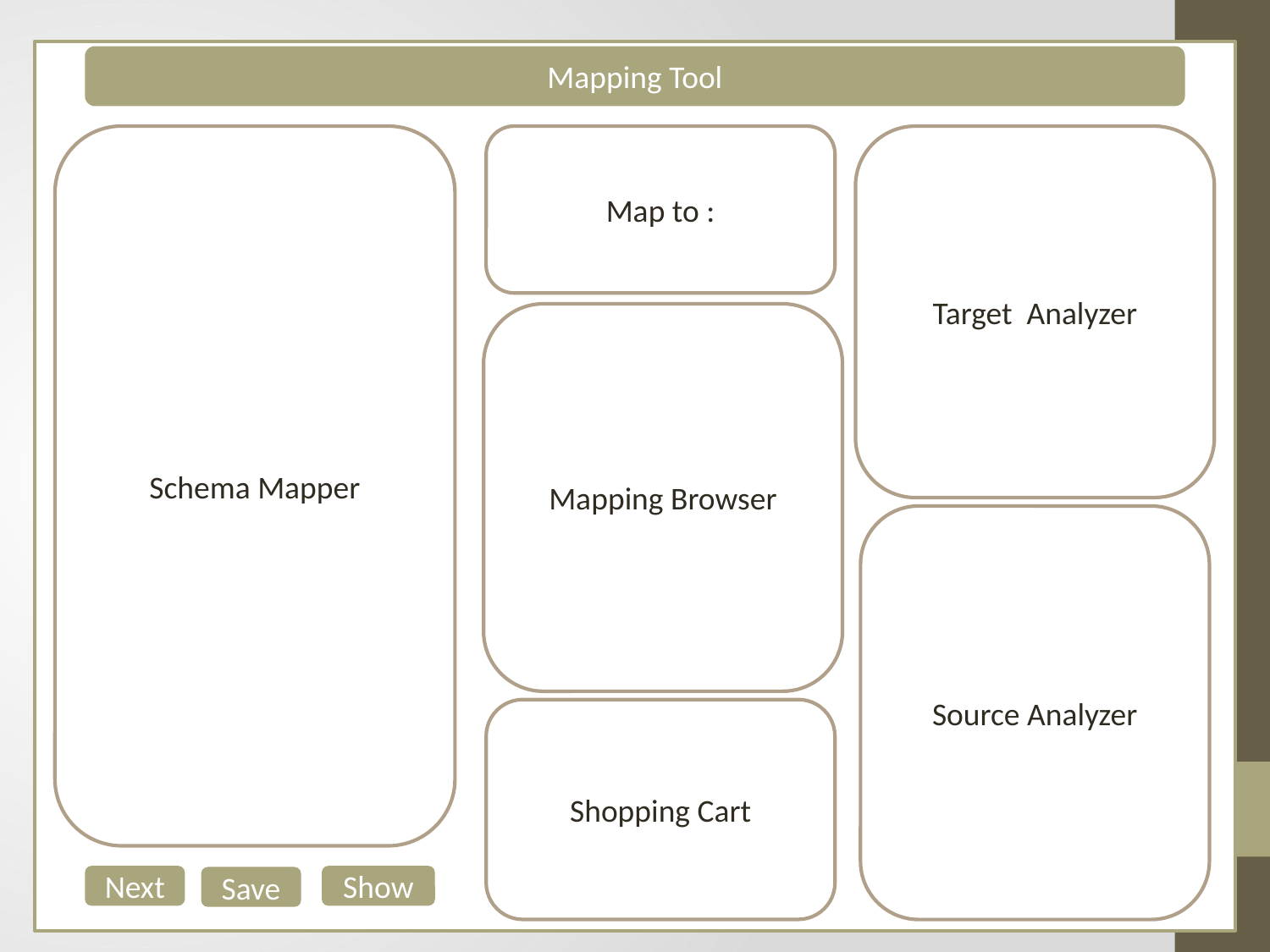

Mapping Tool
Schema Mapper
Map to :
Target  Analyzer
Mapping Browser
Source Analyzer
Shopping Cart
Next
Show
Save